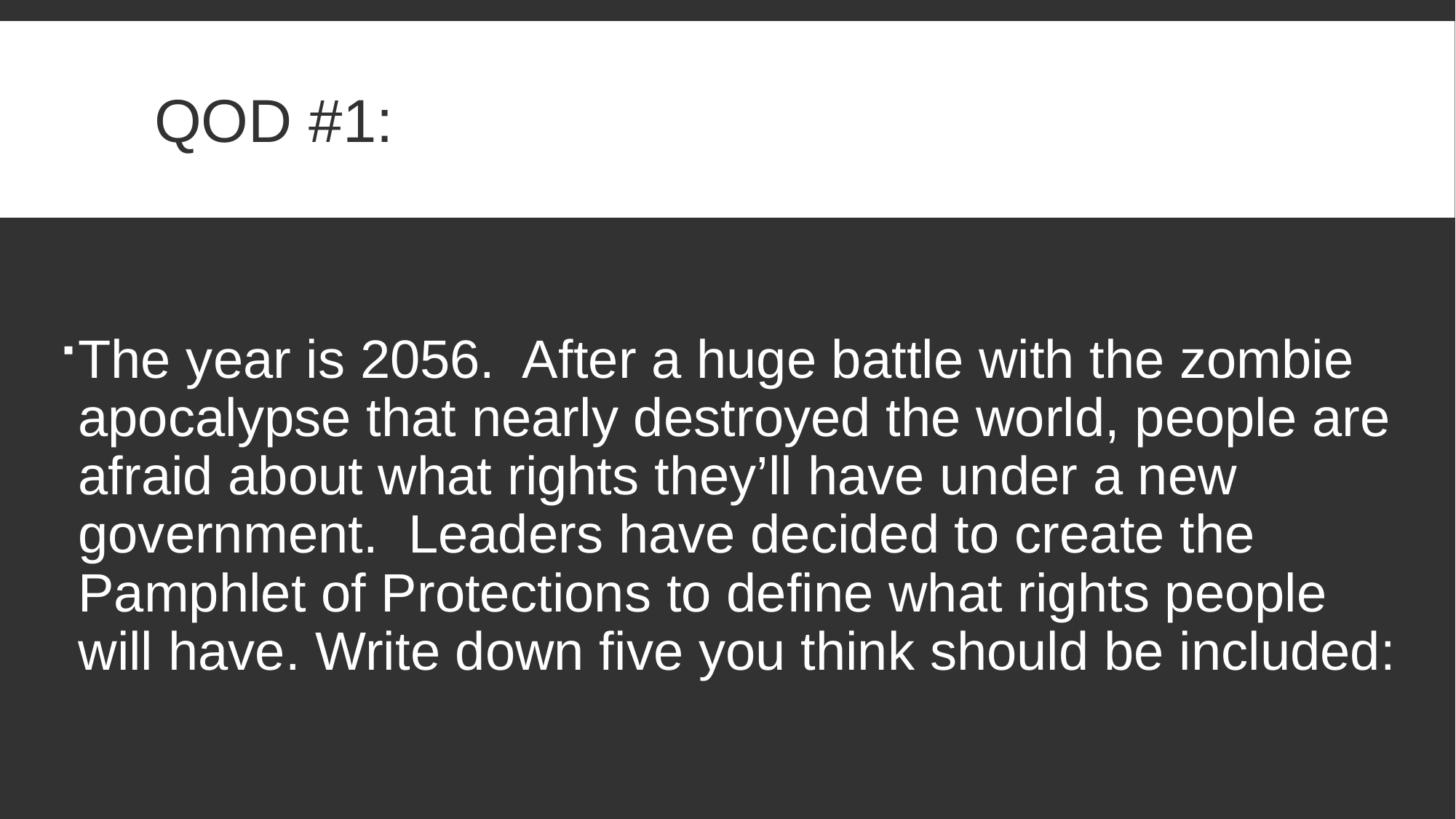

# Qod #1:

The year is 2056.  After a huge battle with the zombie apocalypse that nearly destroyed the world, people are afraid about what rights they’ll have under a new government.  Leaders have decided to create the Pamphlet of Protections to define what rights people will have. Write down five you think should be included: